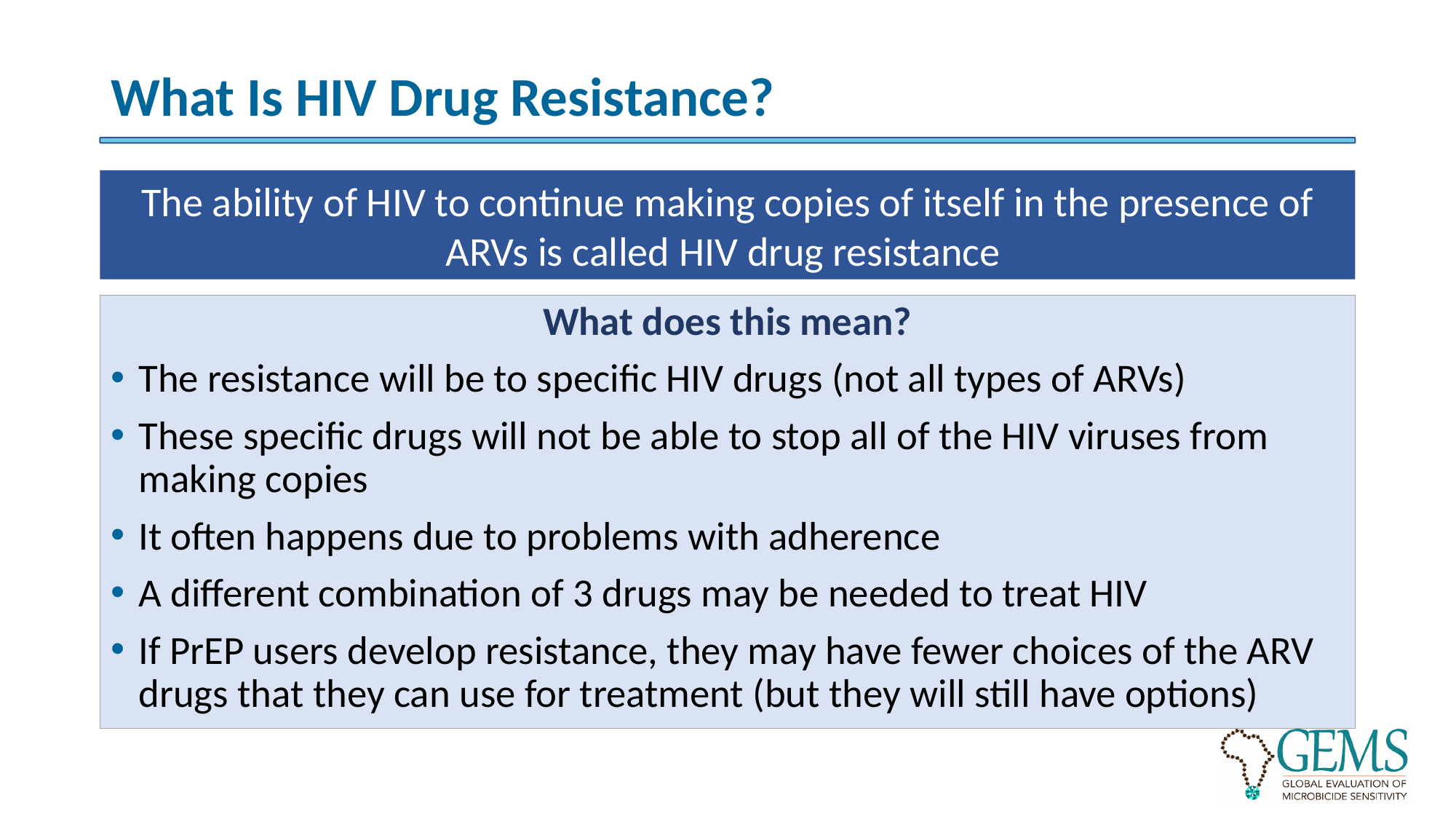

# What Is HIV Drug Resistance?
The ability of HIV to continue making copies of itself in the presence of ARVs is called HIV drug resistance
What does this mean?
The resistance will be to specific HIV drugs (not all types of ARVs)
These specific drugs will not be able to stop all of the HIV viruses from making copies
It often happens due to problems with adherence
A different combination of 3 drugs may be needed to treat HIV
If PrEP users develop resistance, they may have fewer choices of the ARV drugs that they can use for treatment (but they will still have options)